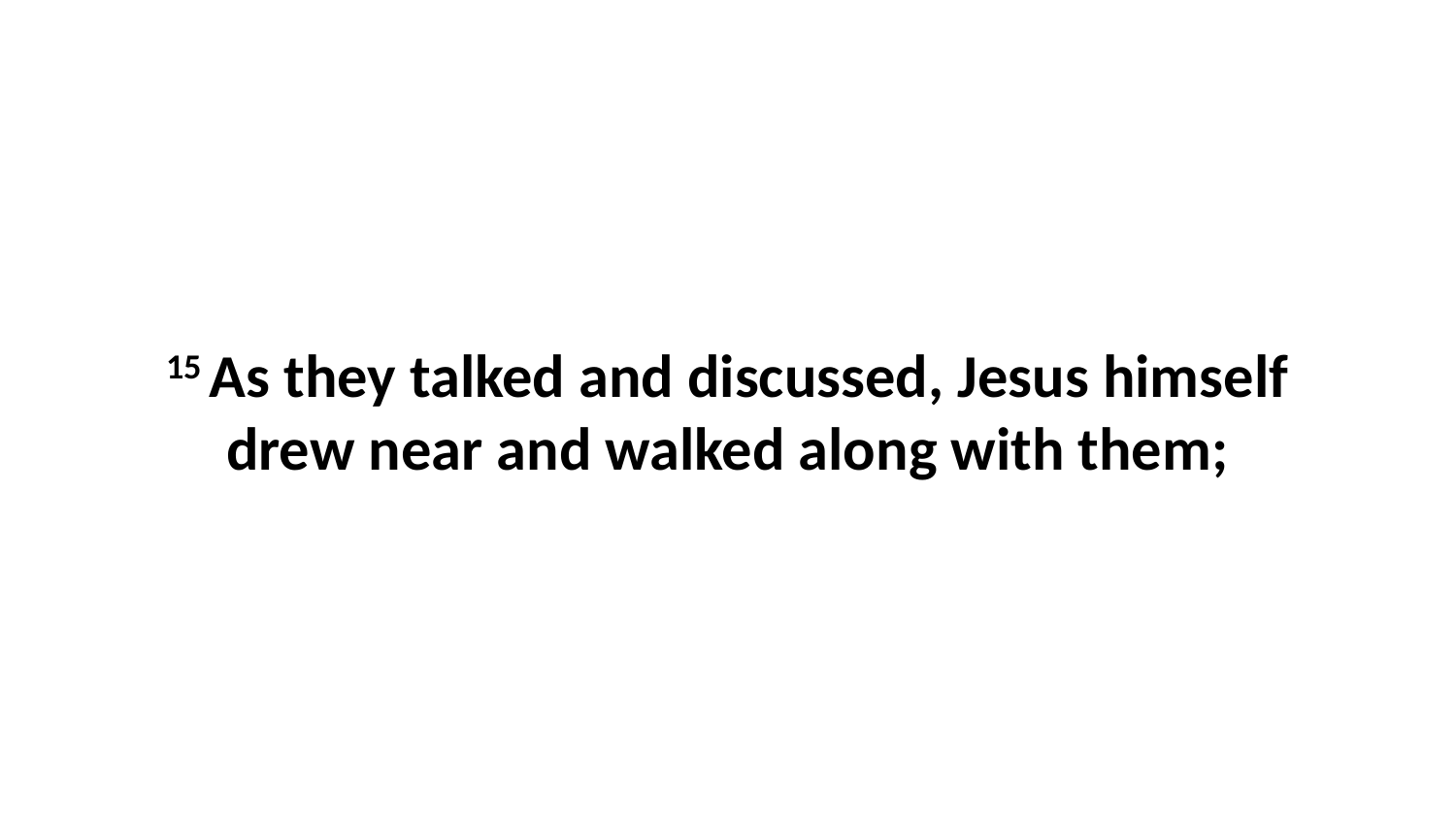

15 As they talked and discussed, Jesus himself drew near and walked along with them;